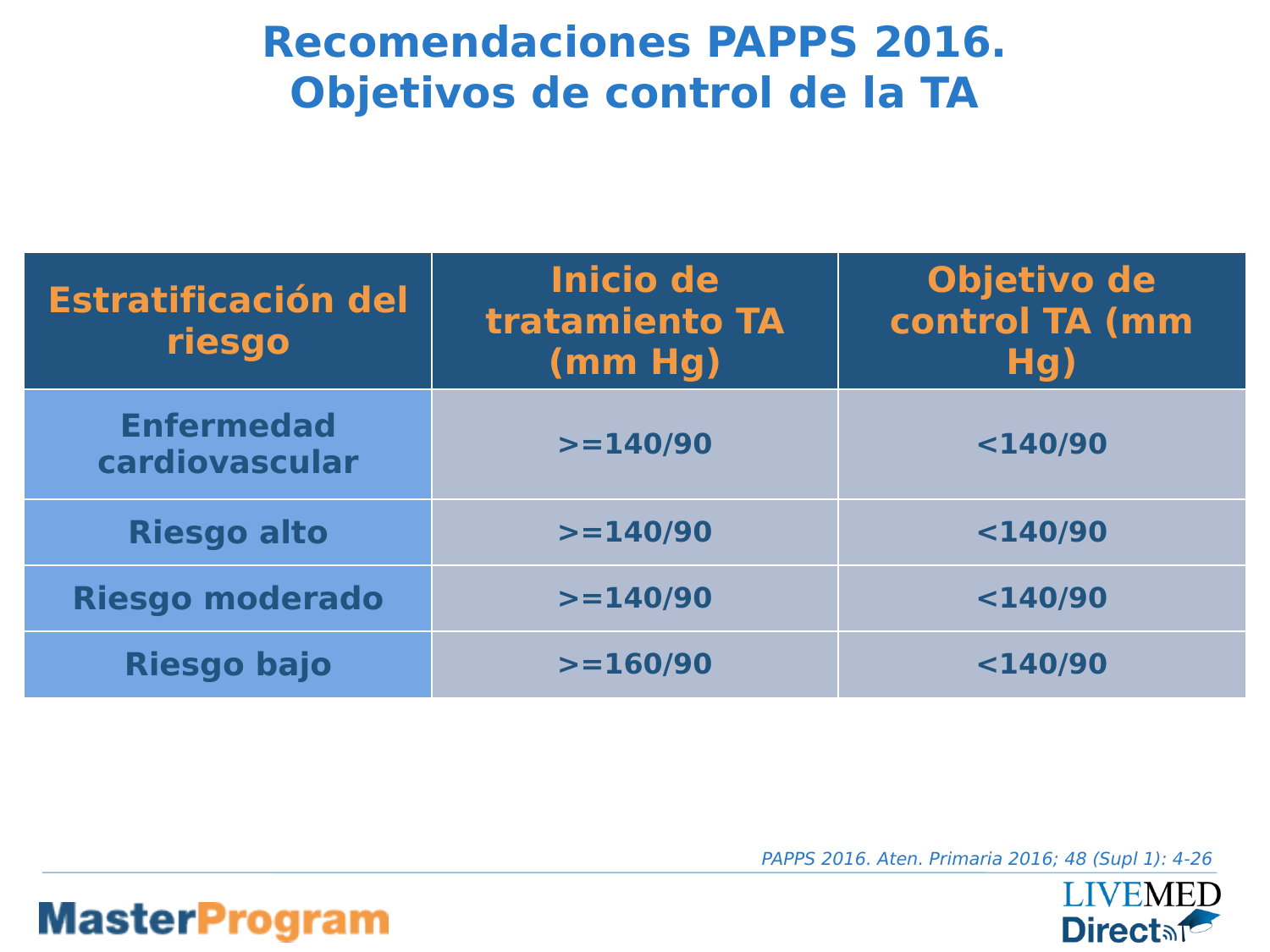

# Recomendaciones PAPPS 2016. Objetivos de control de la TA
|  |
| --- |
| Estratificación del riesgo | Inicio de tratamiento TA (mm Hg) | Objetivo de control TA (mm Hg) |
| --- | --- | --- |
| Enfermedad cardiovascular | >=140/90 | <140/90 |
| Riesgo alto | >=140/90 | <140/90 |
| Riesgo moderado | >=140/90 | <140/90 |
| Riesgo bajo | >=160/90 | <140/90 |
PAPPS 2016. Aten. Primaria 2016; 48 (Supl 1): 4-26